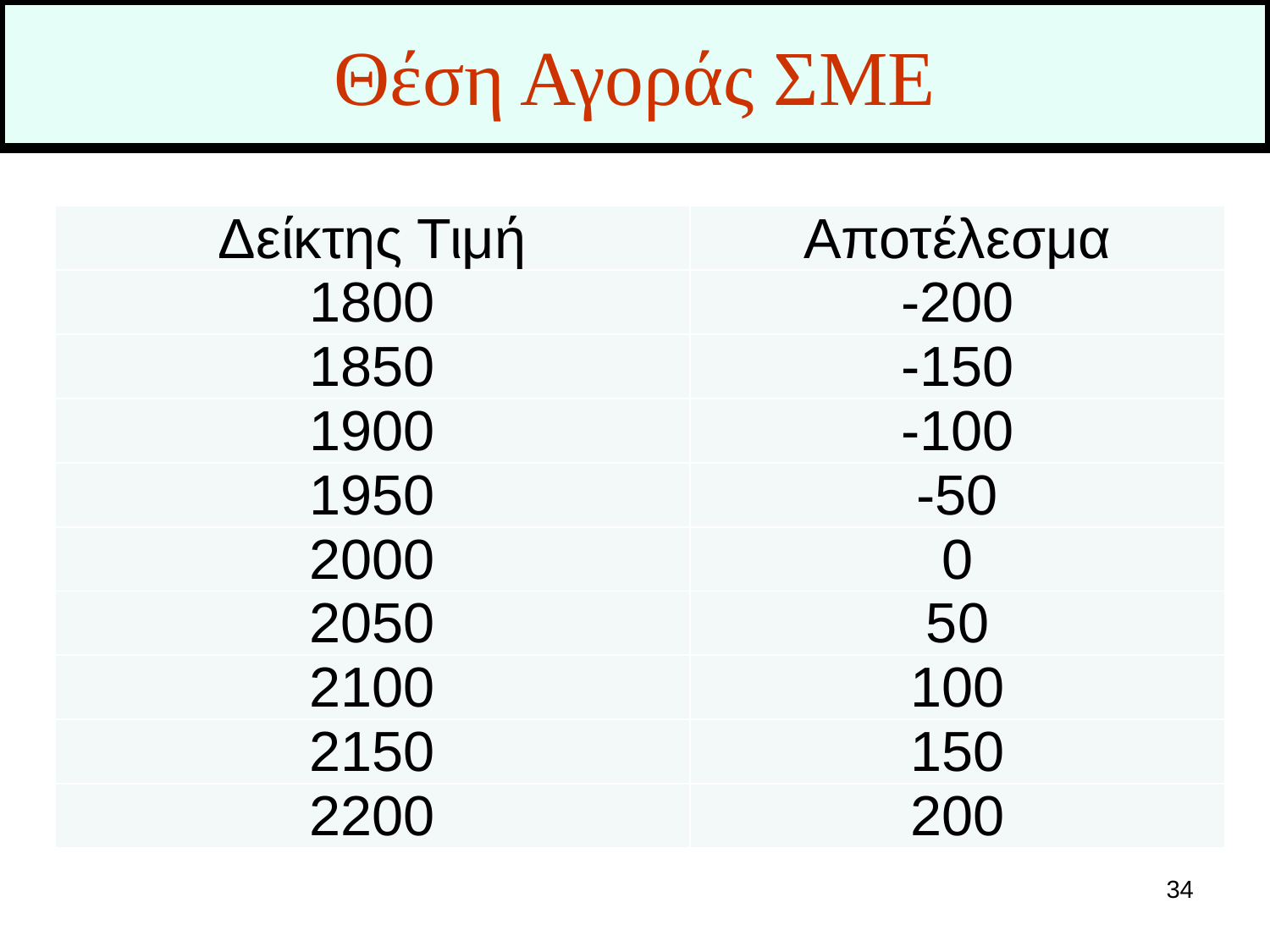

# Θέση Αγοράς ΣΜΕ
| Δείκτης Τιμή | Αποτέλεσμα |
| --- | --- |
| 1800 | -200 |
| 1850 | -150 |
| 1900 | -100 |
| 1950 | -50 |
| 2000 | 0 |
| 2050 | 50 |
| 2100 | 100 |
| 2150 | 150 |
| 2200 | 200 |
34